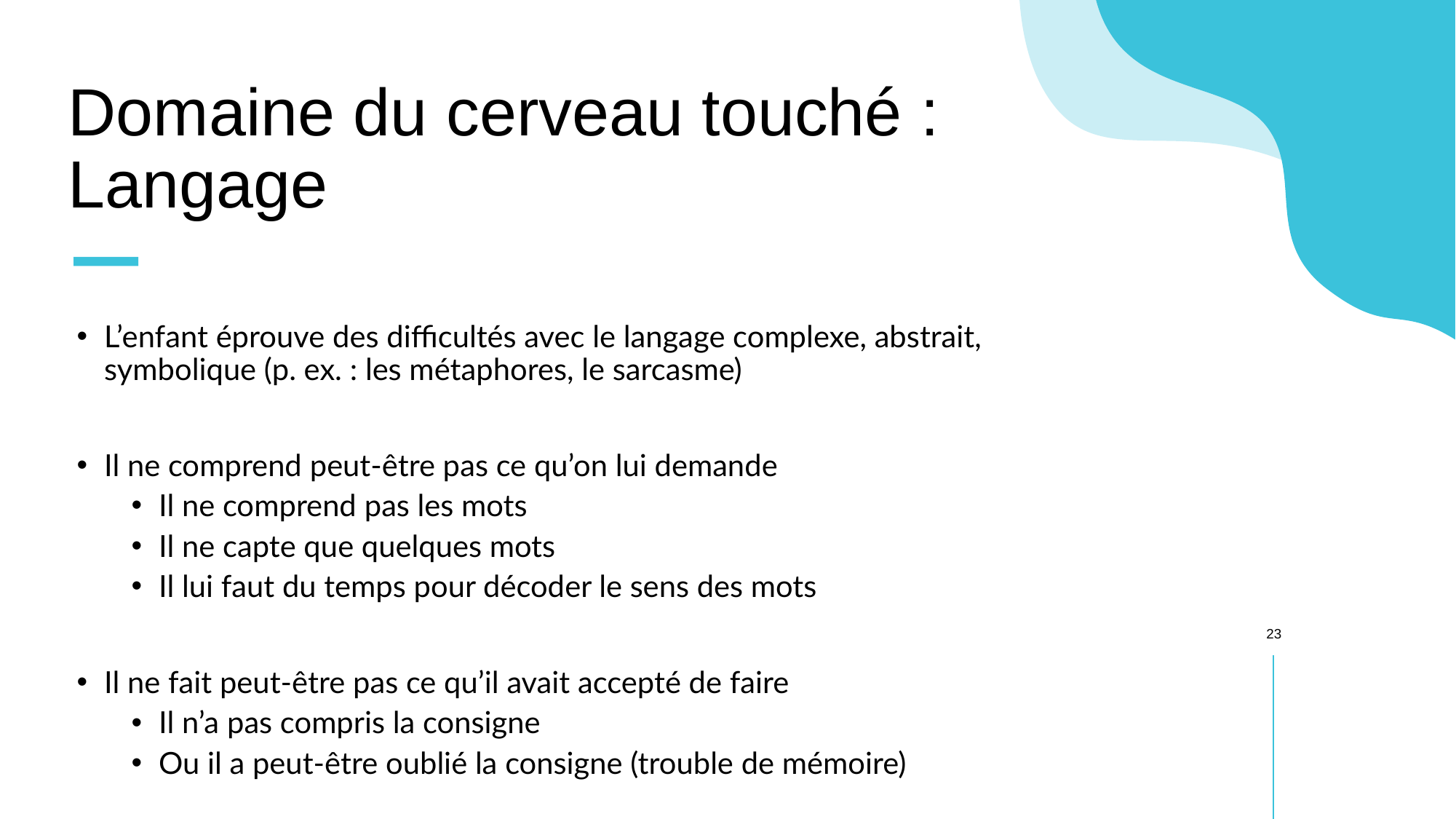

# Domaine du cerveau touché : Langage

L’enfant éprouve des difficultés avec le langage complexe, abstrait, symbolique (p. ex. : les métaphores, le sarcasme)

Il ne comprend peut-être pas ce qu’on lui demande
Il ne comprend pas les mots
Il ne capte que quelques mots
Il lui faut du temps pour décoder le sens des mots

Il ne fait peut-être pas ce qu’il avait accepté de faire
Il n’a pas compris la consigne
Ou il a peut-être oublié la consigne (trouble de mémoire)
23